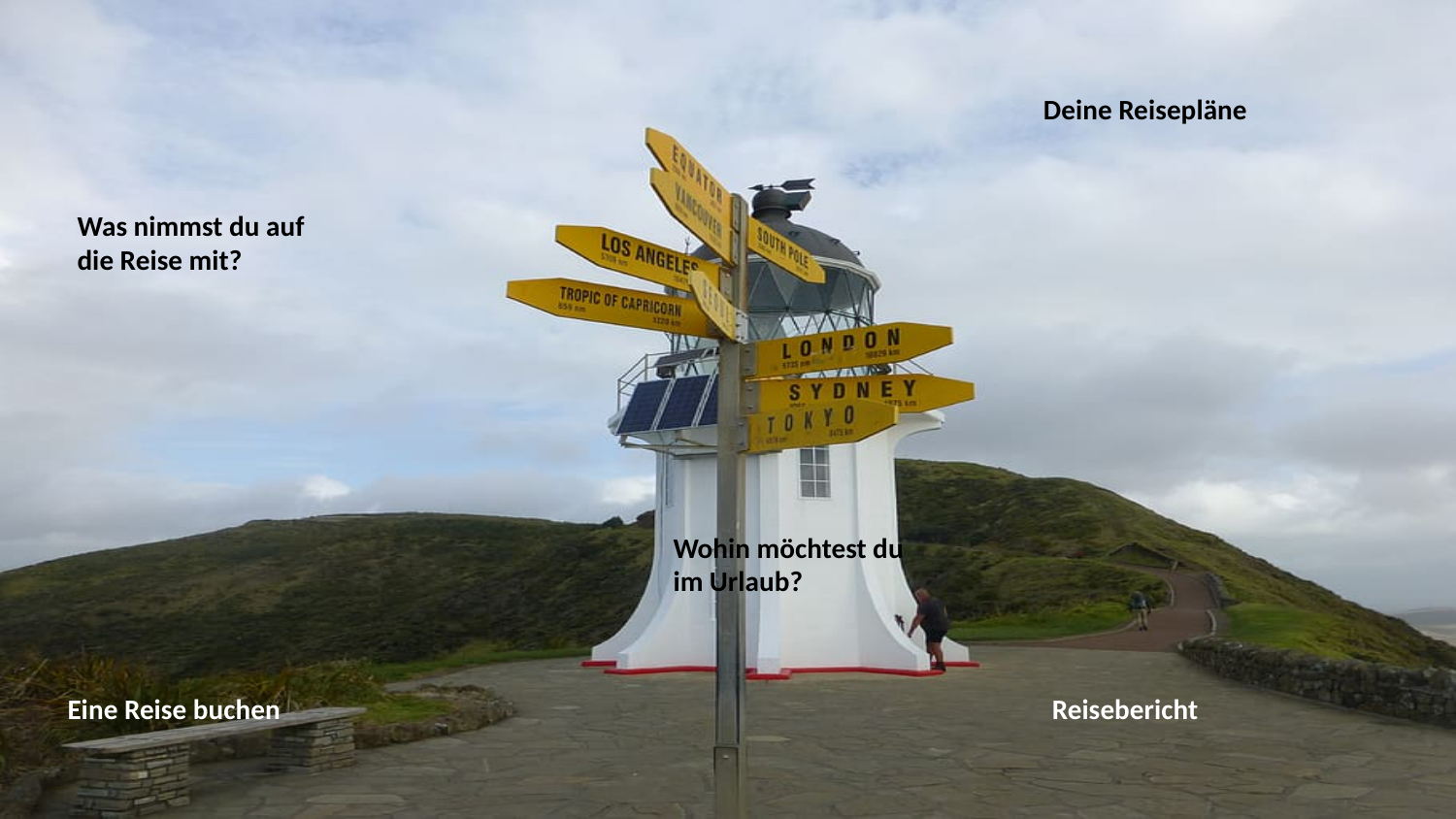

Deine Reisepläne
Was nimmst du auf die Reise mit?

Wohin möchtest du im Urlaub?

Eine Reise buchen
Reisebericht